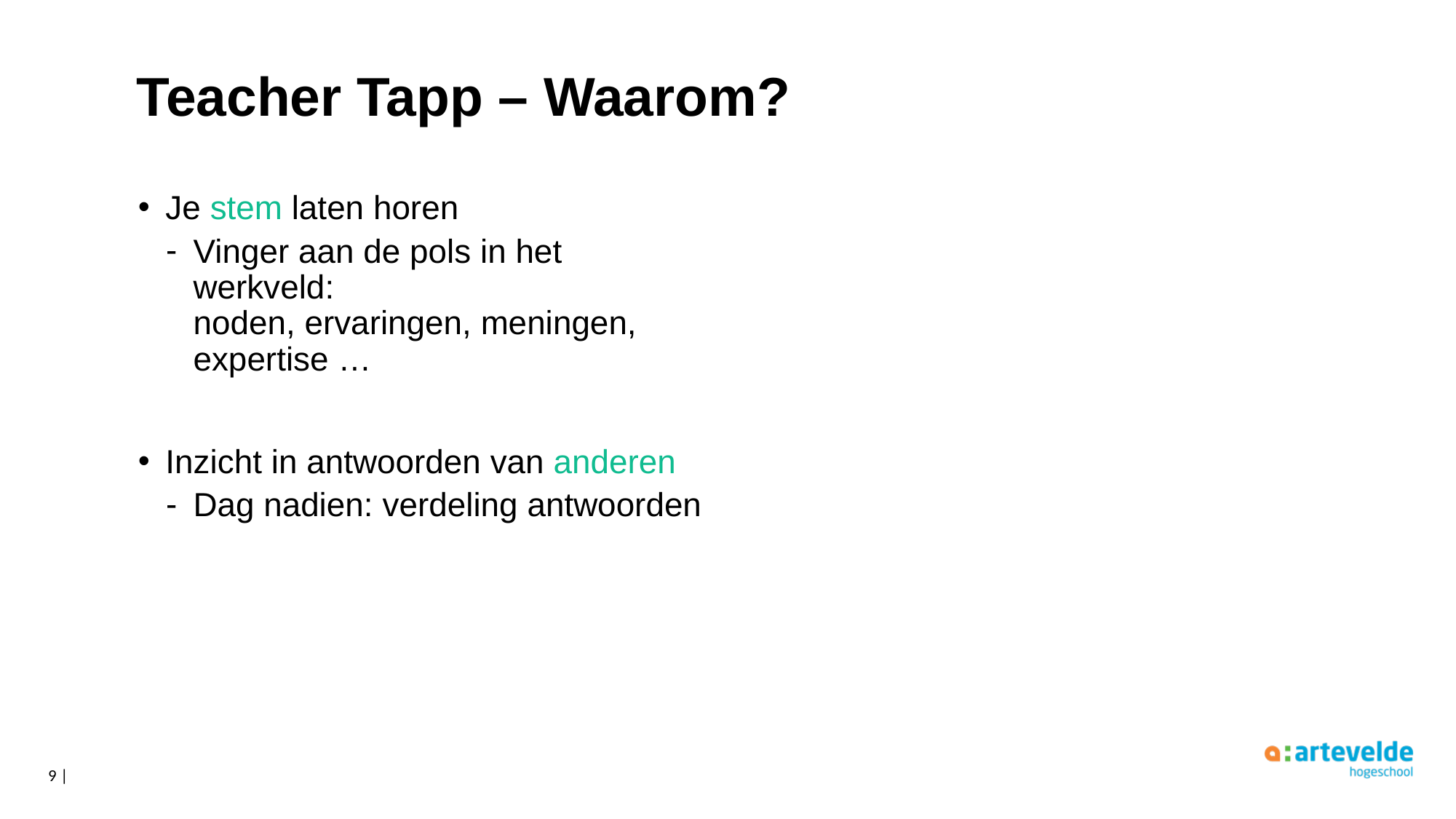

# Teacher Tapp – Waarom?
Je stem laten horen
Vinger aan de pols in het werkveld:
noden, ervaringen, meningen, expertise …

Inzicht in antwoorden van anderen
Dag nadien: verdeling antwoorden

9 |